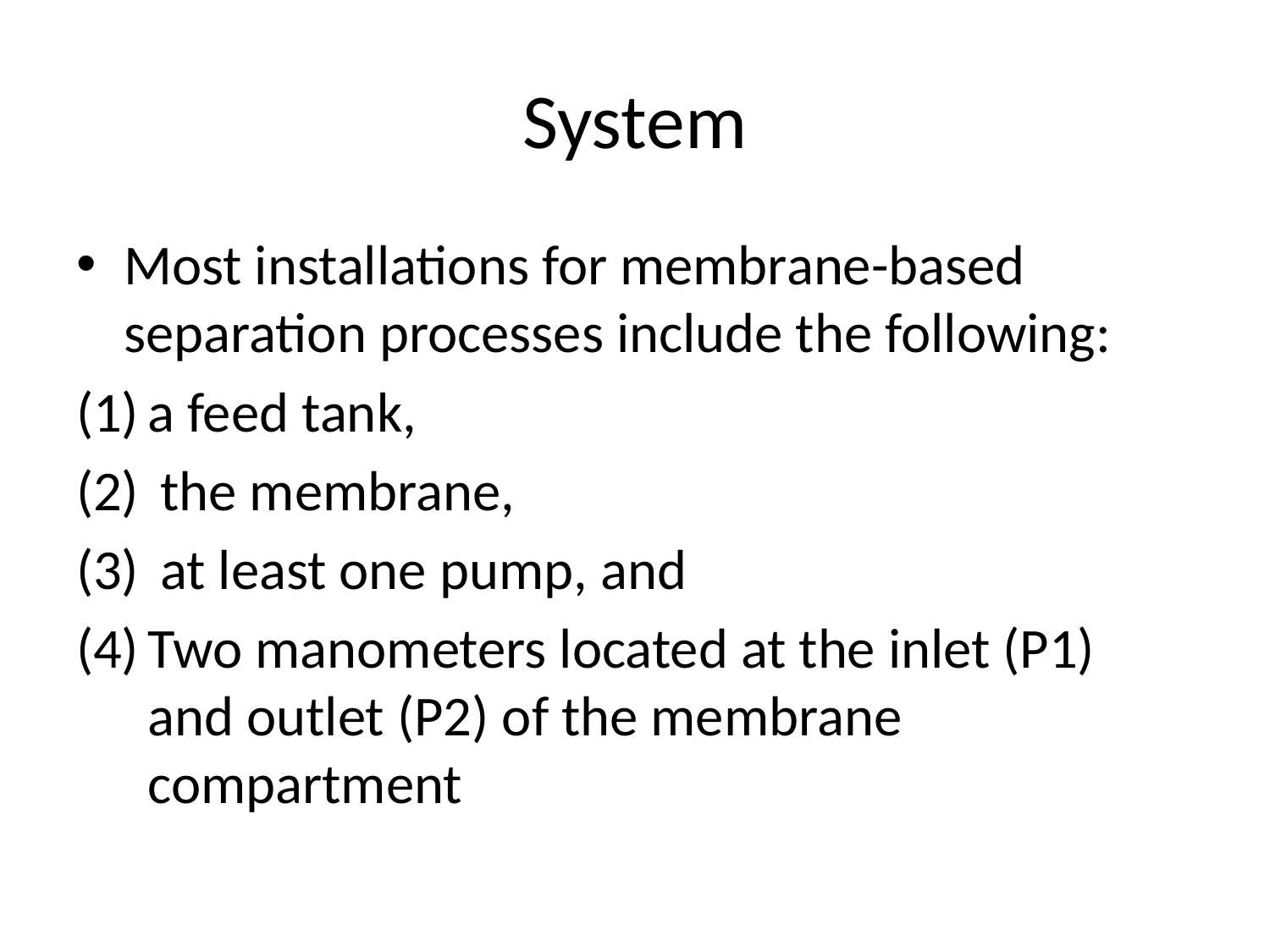

# System
Most installations for membrane-based separation processes include the following:
a feed tank,
 the membrane,
 at least one pump, and
Two manometers located at the inlet (P1) and outlet (P2) of the membrane compartment